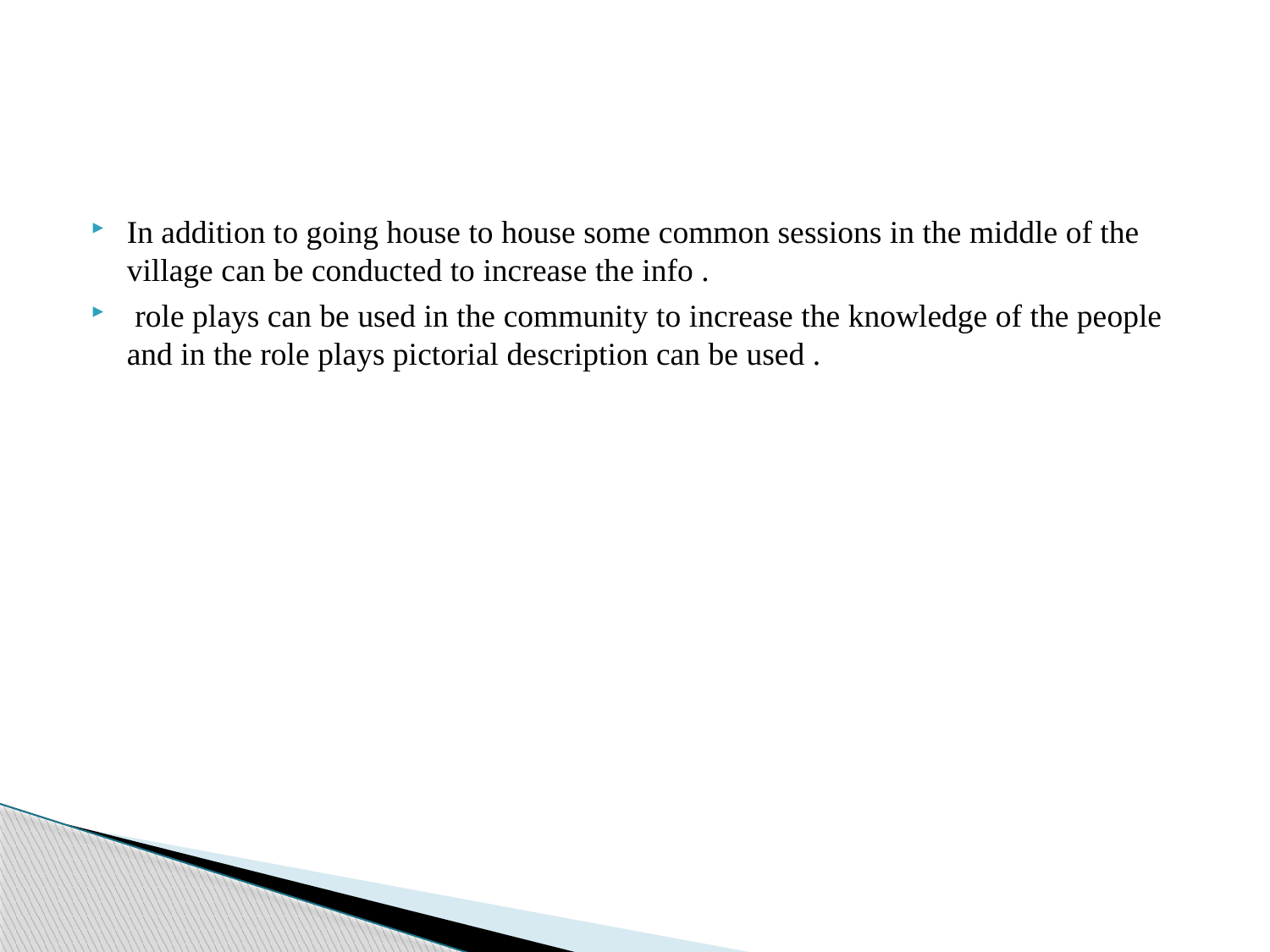

#
In addition to going house to house some common sessions in the middle of the village can be conducted to increase the info .
 role plays can be used in the community to increase the knowledge of the people and in the role plays pictorial description can be used .